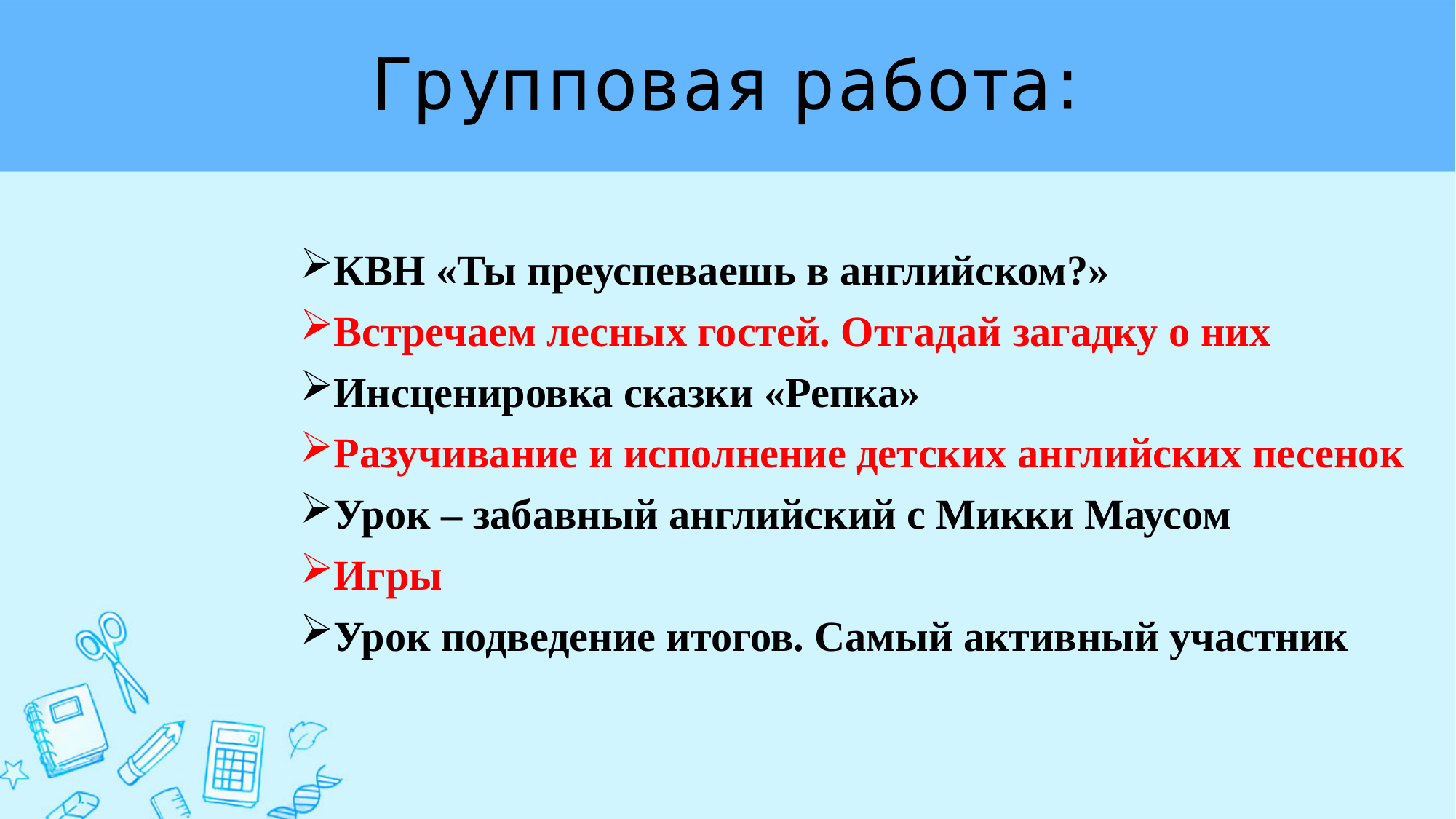

# Групповая работа:
КВН «Ты преуспеваешь в английском?»
Встречаем лесных гостей. Отгадай загадку о них
Инсценировка сказки «Репка»
Разучивание и исполнение детских английских песенок
Урок – забавный английский с Микки Маусом
Игры
Урок подведение итогов. Самый активный участник